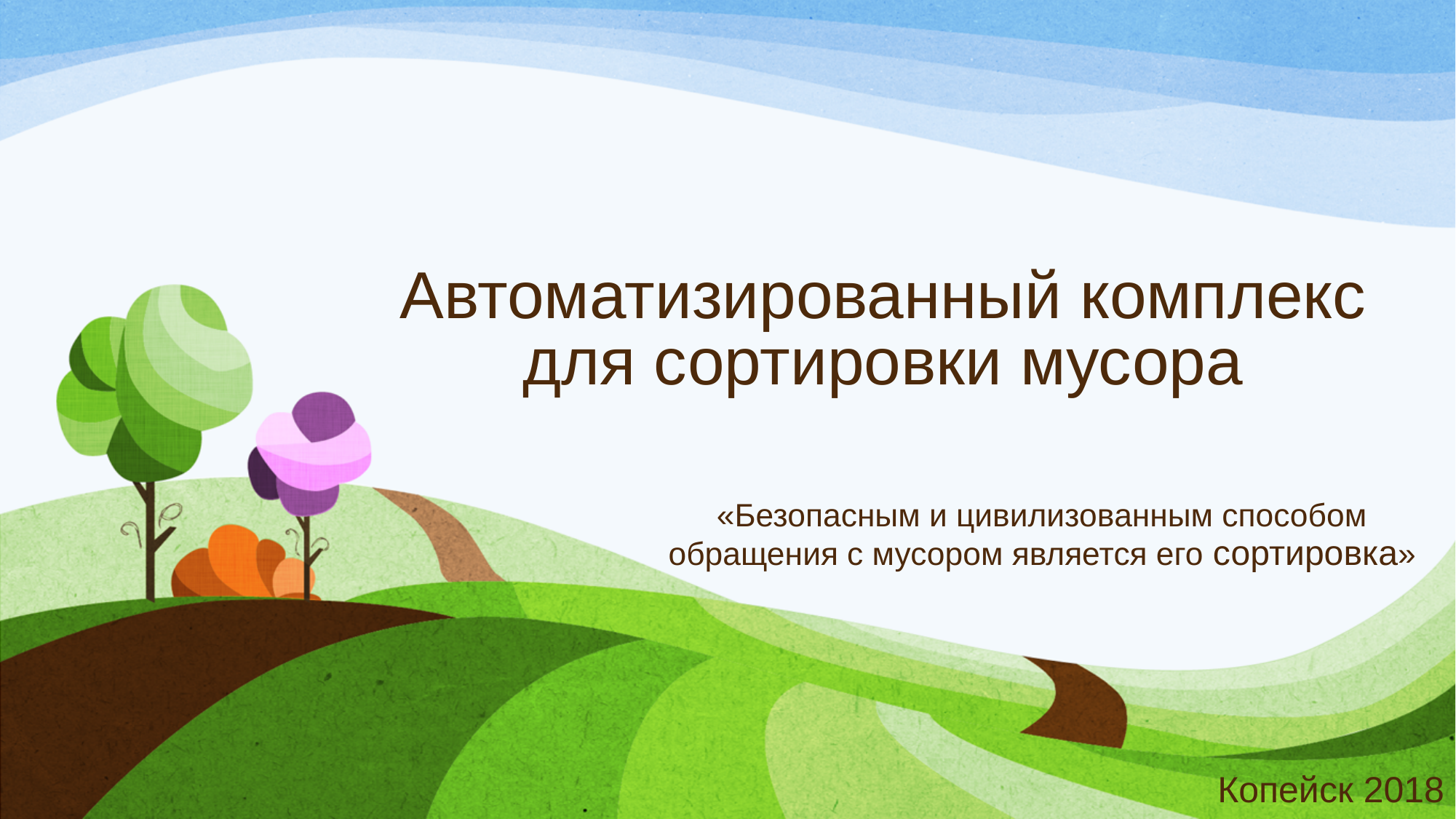

# Автоматизированный комплекс для сортировки мусора
«Безопасным и цивилизованным способом обращения с мусором является его сортировка»

Копейск 2018